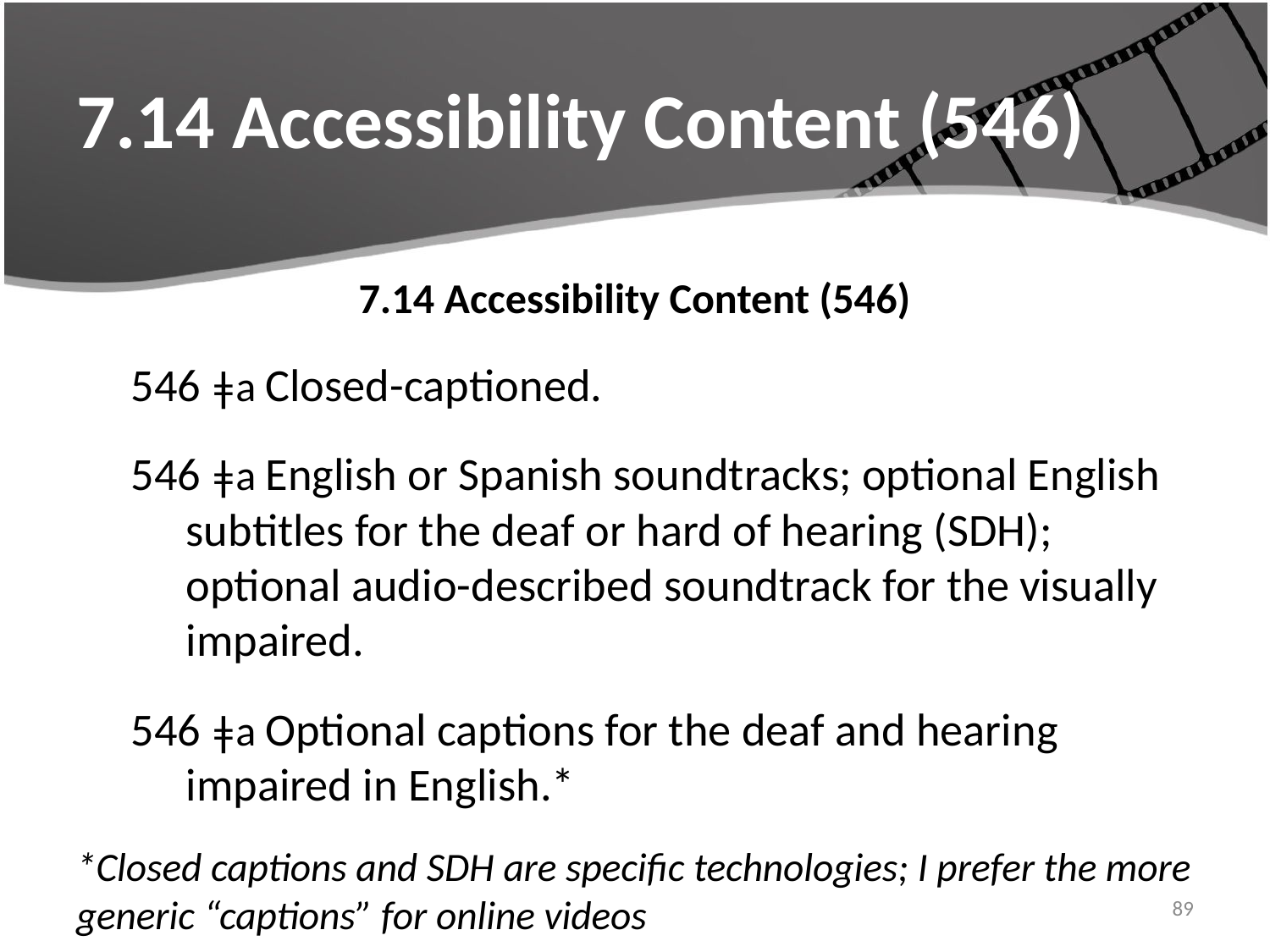

# 7.14 Accessibility Content (546)
7.14 Accessibility Content (546)

546 ǂa Closed-captioned.

546 ǂa English or Spanish soundtracks; optional English subtitles for the deaf or hard of hearing (SDH); optional audio-described soundtrack for the visually impaired.

546 ǂa Optional captions for the deaf and hearing impaired in English.*

*Closed captions and SDH are specific technologies; I prefer the more generic “captions” for online videos

89